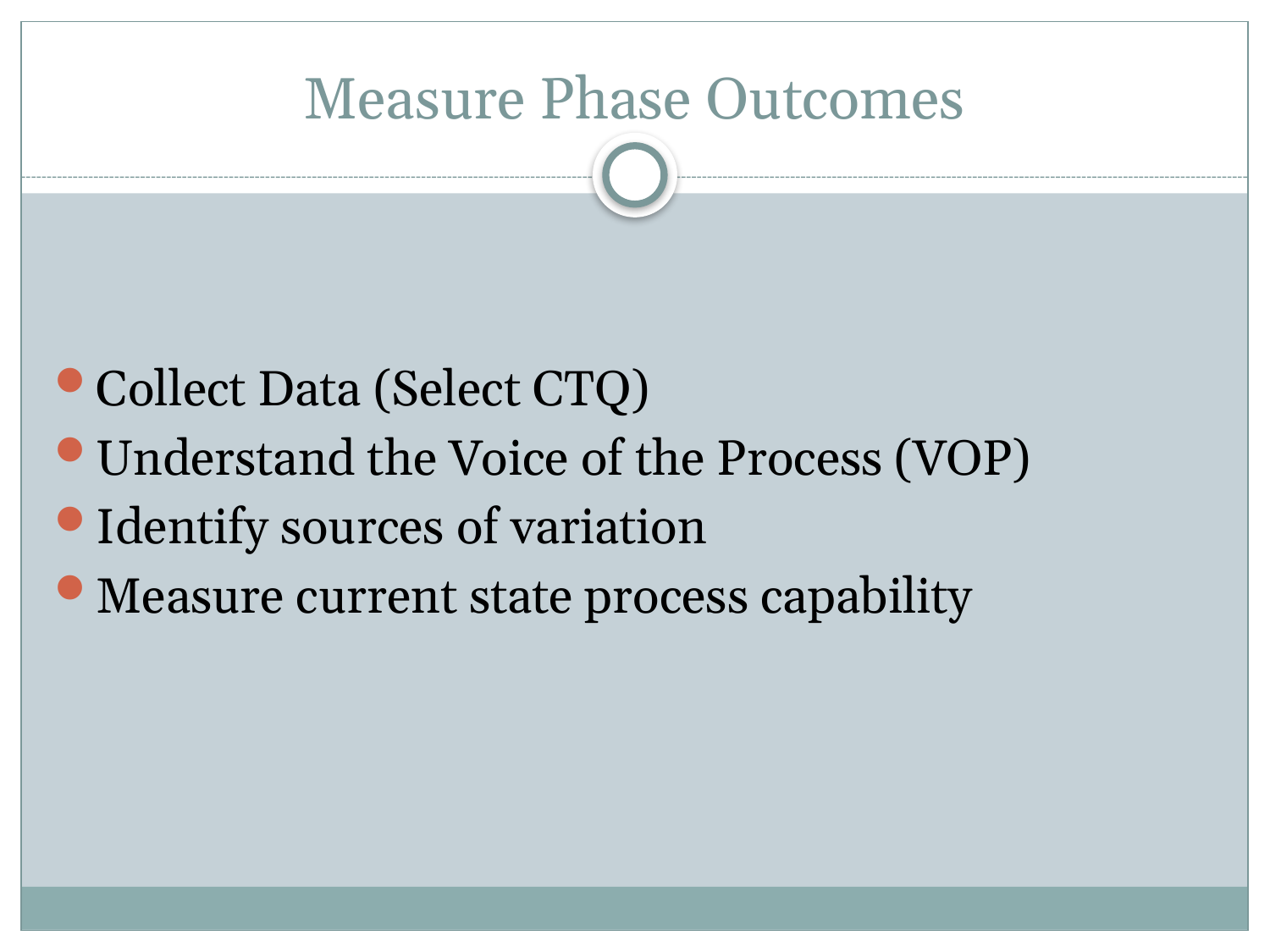

# Measure Phase Outcomes

Collect Data (Select CTQ)
Understand the Voice of the Process (VOP)
Identify sources of variation
Measure current state process capability